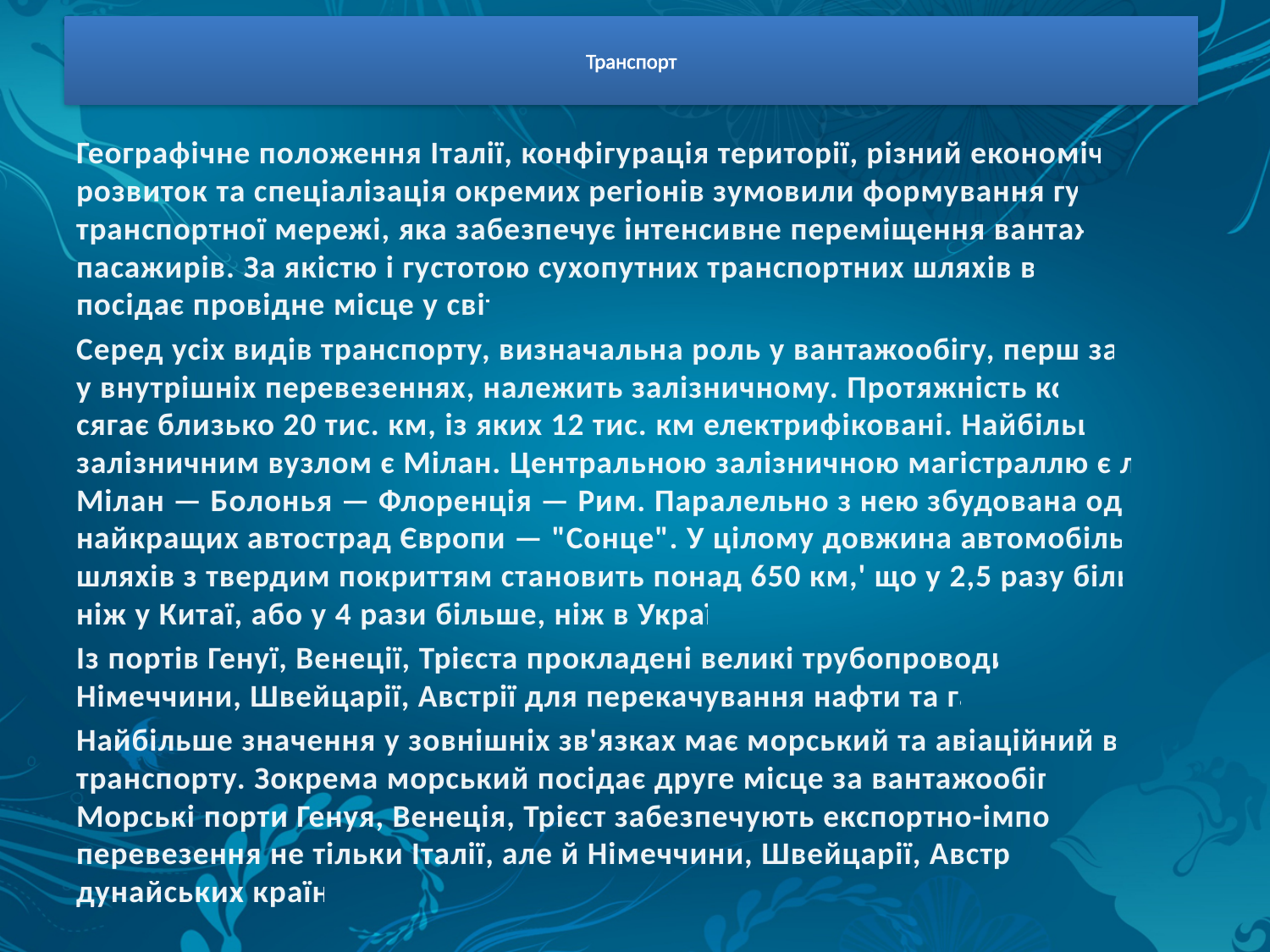

# Транспорт
Географічне положення Італії, конфігурація території, різний економічний розвиток та спеціалізація окремих регіонів зумовили формування густої транспортної мережі, яка забезпечує інтенсивне переміщення вантажів і пасажирів. За якістю і густотою сухопутних транспортних шляхів вона посідає провідне місце у світі.
Серед усіх видів транспорту, визначальна роль у вантажообігу, перш за все у внутрішніх перевезеннях, належить залізничному. Протяжність колій сягає близько 20 тис. км, із яких 12 тис. км електрифіковані. Найбільшим залізничним вузлом є Мілан. Центральною залізничною магістраллю є лінія Мілан — Болонья — Флоренція — Рим. Паралельно з нею збудована одна з найкращих автострад Європи — "Сонце". У цілому довжина автомобільних шляхів з твердим покриттям становить понад 650 км,' що у 2,5 разу більше, ніж у Китаї, або у 4 рази більше, ніж в Україні.
Із портів Генуї, Венеції, Трієста прокладені великі трубопроводи до Німеччини, Швейцарії, Австрії для перекачування нафти та газу.
Найбільше значення у зовнішніх зв'язках має морський та авіаційний види транспорту. Зокрема морський посідає друге місце за вантажообігом. Морські порти Генуя, Венеція, Трієст забезпечують експортно-імпортні перевезення не тільки Італії, але й Німеччини, Швейцарії, Австрії та дунайських країн.